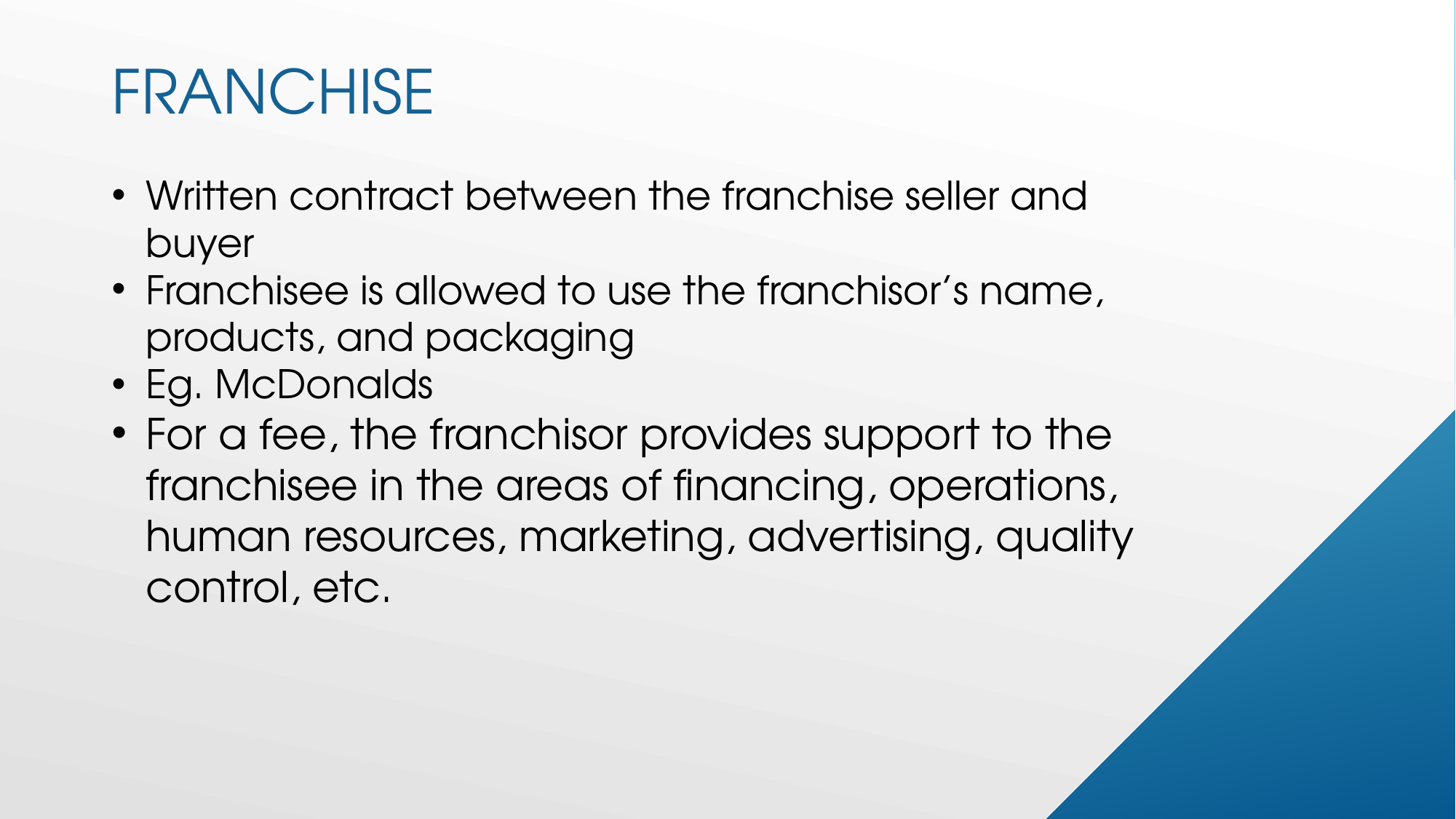

# Franchise

Written contract between the franchise seller and buyer
Franchisee is allowed to use the franchisor’s name, products, and packaging
Eg. McDonalds
For a fee, the franchisor provides support to the franchisee in the areas of financing, operations, human resources, marketing, advertising, quality control, etc.